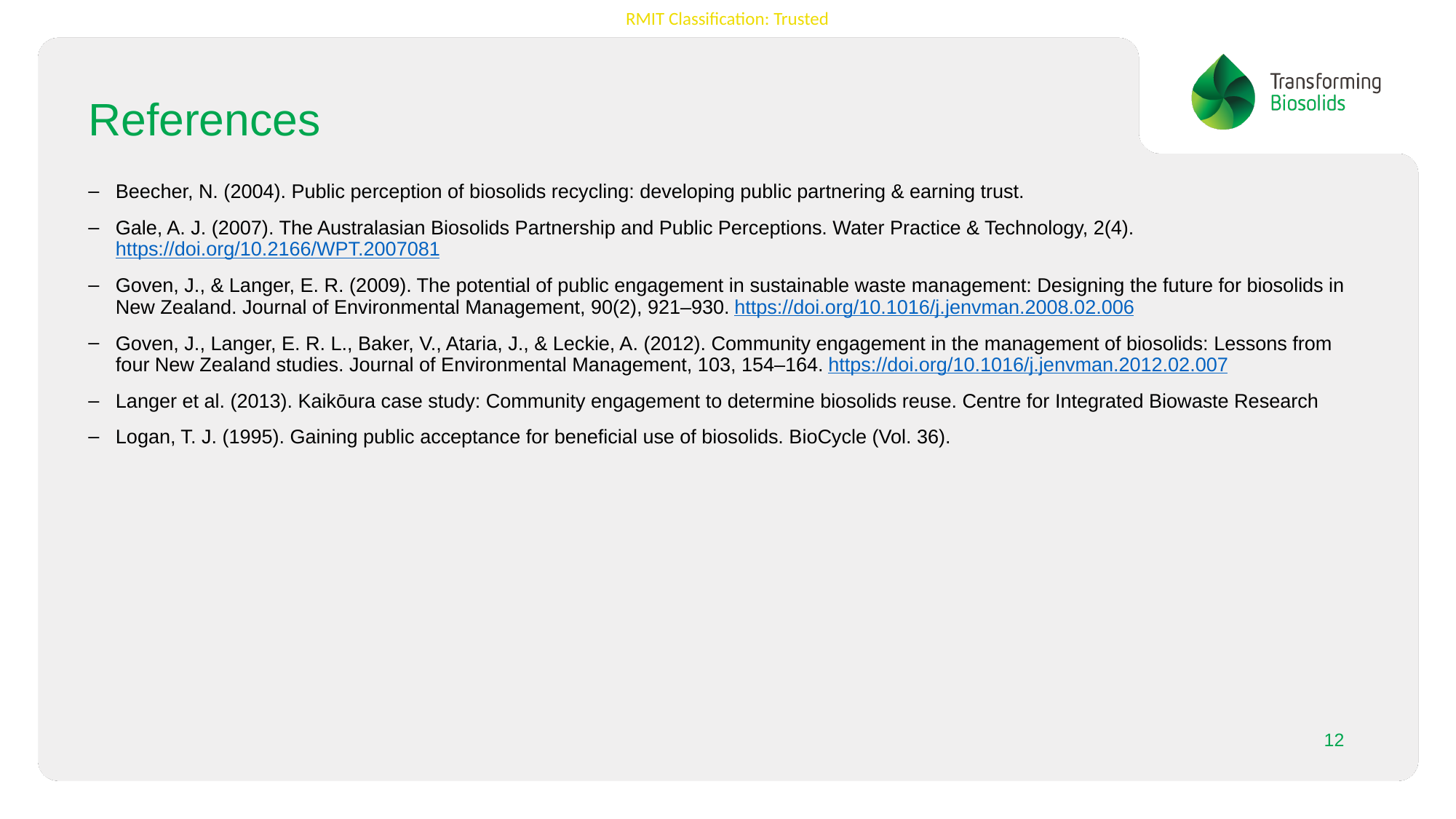

# References
Beecher, N. (2004). Public perception of biosolids recycling: developing public partnering & earning trust.
Gale, A. J. (2007). The Australasian Biosolids Partnership and Public Perceptions. Water Practice & Technology, 2(4). https://doi.org/10.2166/WPT.2007081
Goven, J., & Langer, E. R. (2009). The potential of public engagement in sustainable waste management: Designing the future for biosolids in New Zealand. Journal of Environmental Management, 90(2), 921–930. https://doi.org/10.1016/j.jenvman.2008.02.006
Goven, J., Langer, E. R. L., Baker, V., Ataria, J., & Leckie, A. (2012). Community engagement in the management of biosolids: Lessons from four New Zealand studies. Journal of Environmental Management, 103, 154–164. https://doi.org/10.1016/j.jenvman.2012.02.007
Langer et al. (2013). Kaikōura case study: Community engagement to determine biosolids reuse. Centre for Integrated Biowaste Research
Logan, T. J. (1995). Gaining public acceptance for beneficial use of biosolids. BioCycle (Vol. 36).

12